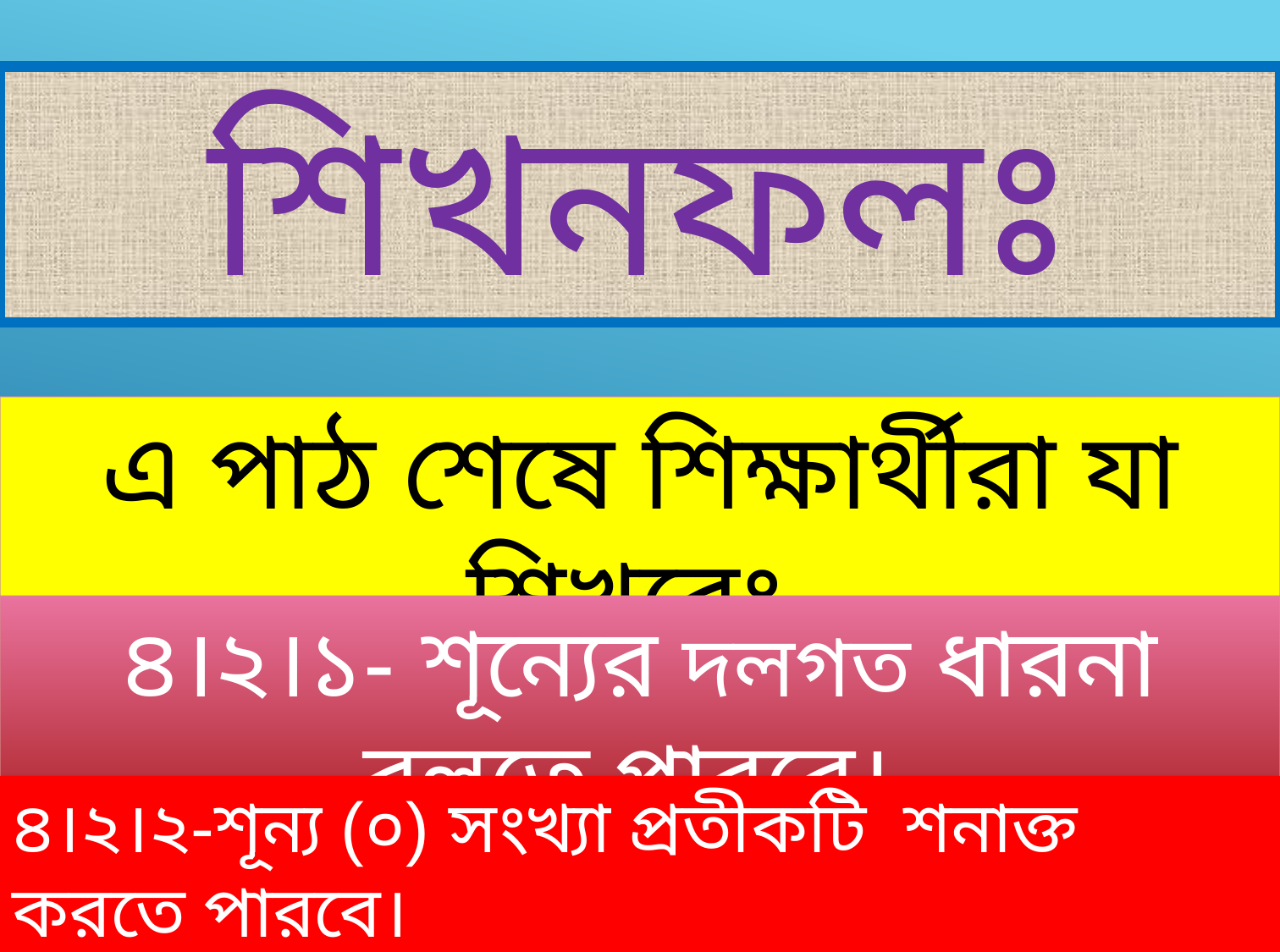

শিখনফলঃ
এ পাঠ শেষে শিক্ষার্থীরা যা শিখবেঃ
৪।২।১- শূন্যের দলগত ধারনা বলতে পারবে।
৪।২।২-শূন্য (০) সংখ্যা প্রতীকটি  শনাক্ত  করতে পারবে।